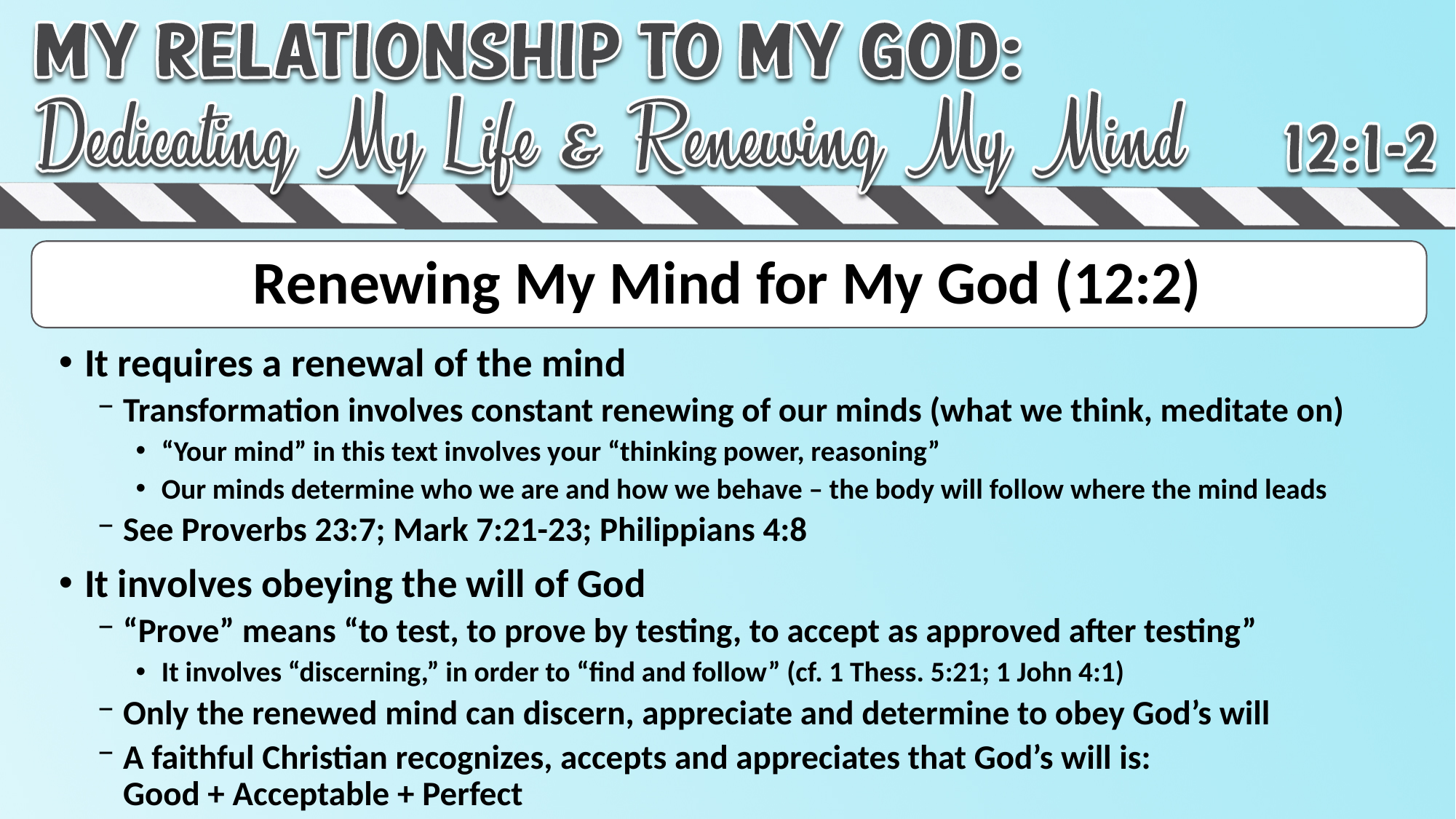

# Renewing My Mind for My God (12:2)
It requires a renewal of the mind
Transformation involves constant renewing of our minds (what we think, meditate on)
“Your mind” in this text involves your “thinking power, reasoning”
Our minds determine who we are and how we behave – the body will follow where the mind leads
See Proverbs 23:7; Mark 7:21-23; Philippians 4:8
It involves obeying the will of God
“Prove” means “to test, to prove by testing, to accept as approved after testing”
It involves “discerning,” in order to “find and follow” (cf. 1 Thess. 5:21; 1 John 4:1)
Only the renewed mind can discern, appreciate and determine to obey God’s will
A faithful Christian recognizes, accepts and appreciates that God’s will is:
Good + Acceptable + Perfect